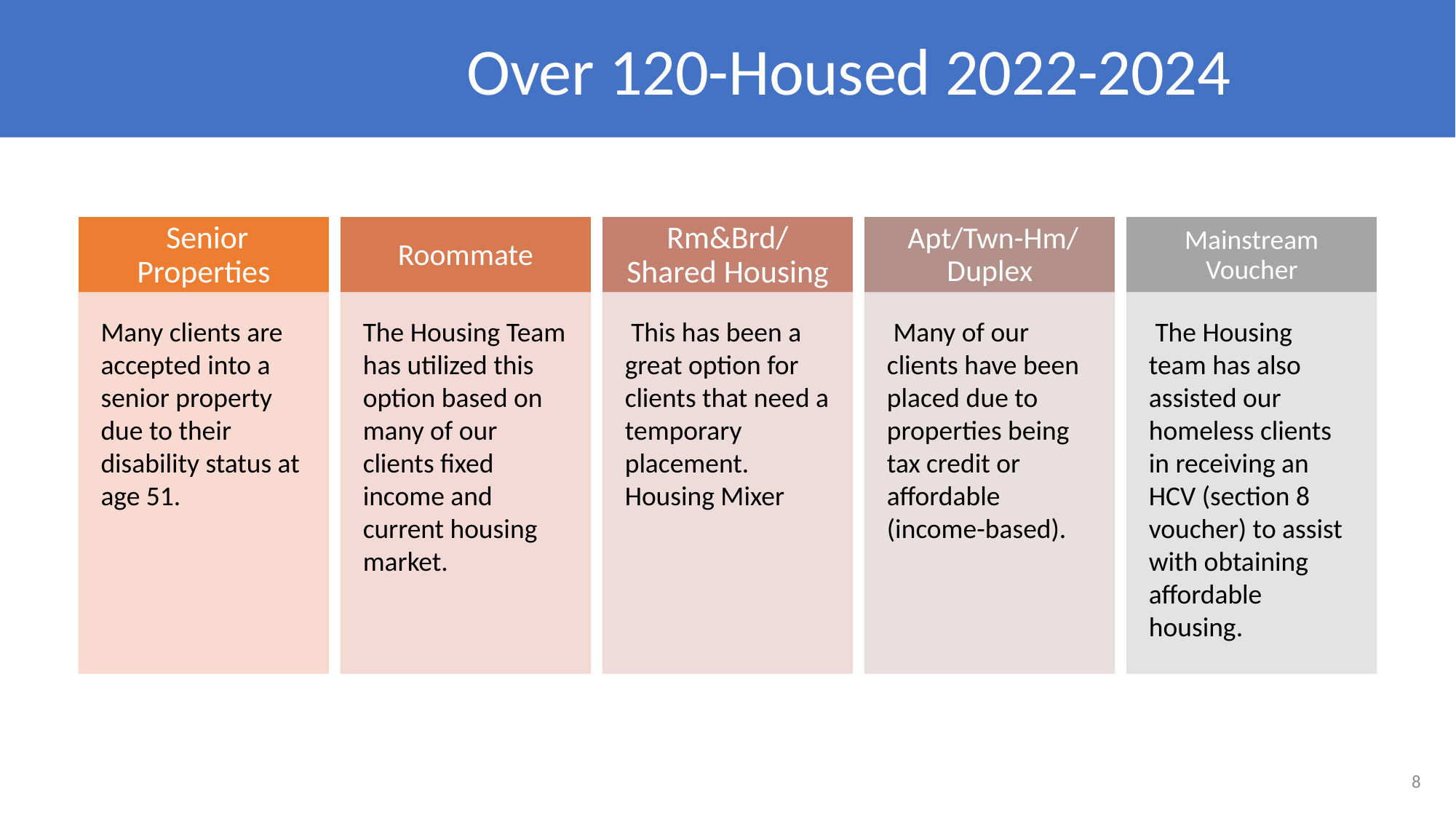

# Over 120-Housed 2022-2024
 Senior Properties
Many clients are accepted into a senior property due to their disability status at age 51.
Roommate
The Housing Team has utilized this option based on many of our clients fixed income and current housing market.
Rm&Brd/Shared Housing
 This has been a great option for clients that need a temporary placement. Housing Mixer
 Apt/Twn-Hm/Duplex
 Many of our clients have been placed due to properties being tax credit or affordable (income-based).
Mainstream Voucher
 The Housing team has also assisted our homeless clients in receiving an HCV (section 8 voucher) to assist with obtaining affordable housing.
8